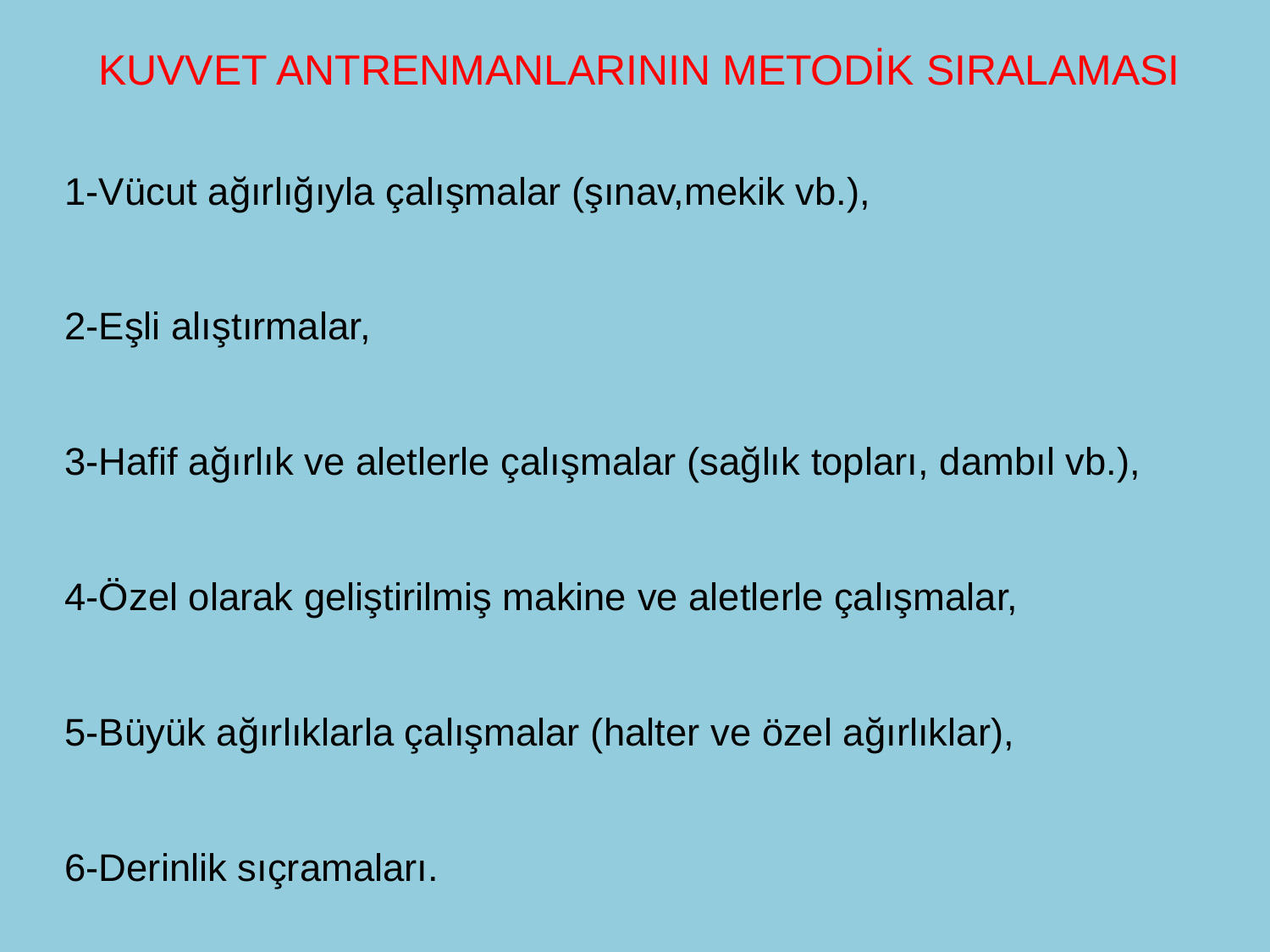

# KUVVET ANTRENMANLARININ METODİK SIRALAMASI
1-Vücut ağırlığıyla çalışmalar (şınav,mekik vb.),

2-Eşli alıştırmalar,

3-Hafif ağırlık ve aletlerle çalışmalar (sağlık topları, dambıl vb.),

4-Özel olarak geliştirilmiş makine ve aletlerle çalışmalar,

5-Büyük ağırlıklarla çalışmalar (halter ve özel ağırlıklar),

6-Derinlik sıçramaları.